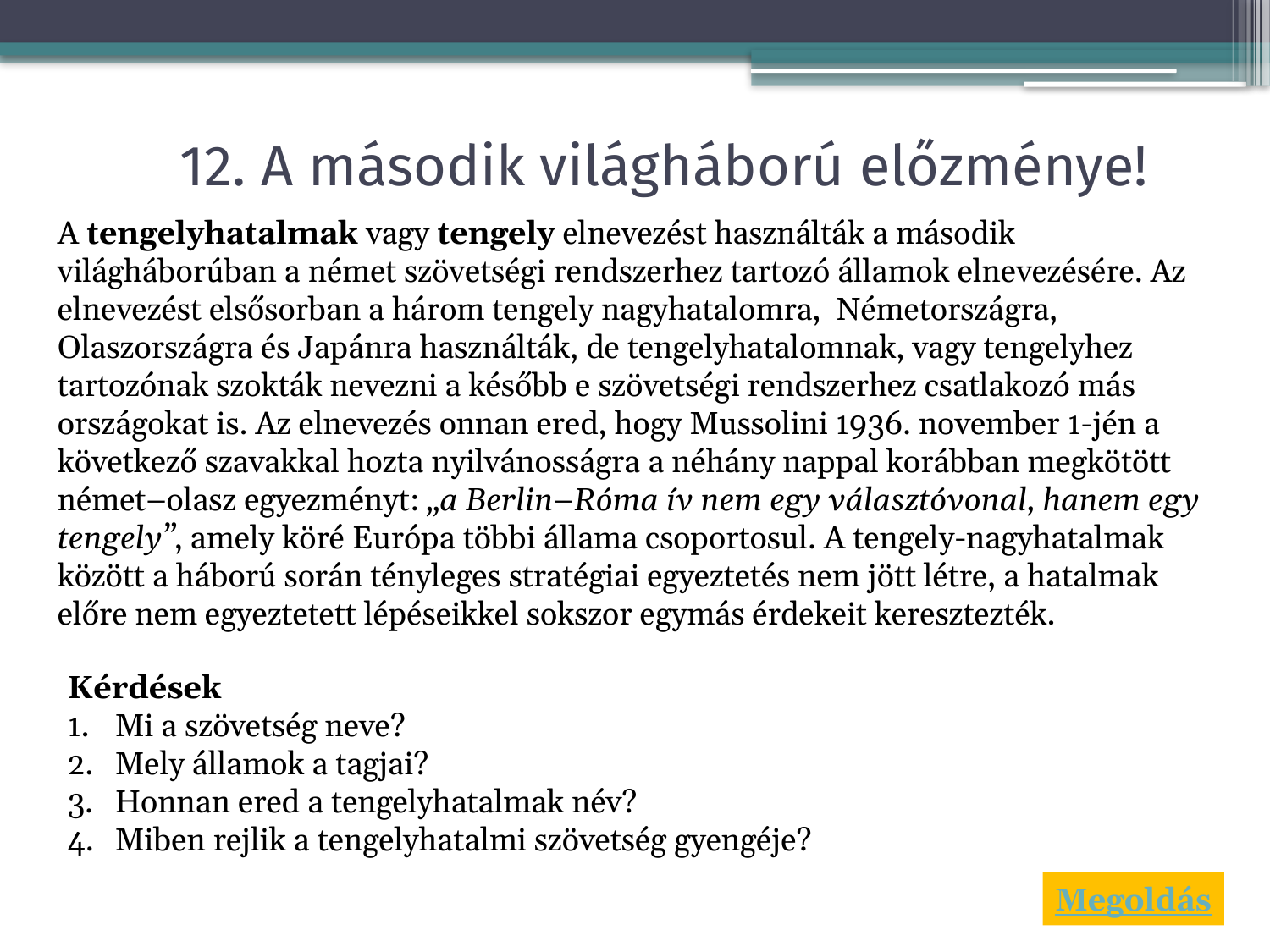

# 12. A második világháború előzménye!
A tengelyhatalmak vagy tengely elnevezést használták a második világháborúban a német szövetségi rendszerhez tartozó államok elnevezésére. Az elnevezést elsősorban a három tengely nagyhatalomra,  Németországra, Olaszországra és Japánra használták, de tengelyhatalomnak, vagy tengelyhez tartozónak szokták nevezni a később e szövetségi rendszerhez csatlakozó más országokat is. Az elnevezés onnan ered, hogy Mussolini 1936. november 1-jén a következő szavakkal hozta nyilvánosságra a néhány nappal korábban megkötött német–olasz egyezményt: „a Berlin–Róma ív nem egy választóvonal, hanem egy tengely”, amely köré Európa többi állama csoportosul. A tengely-nagyhatalmak között a háború során tényleges stratégiai egyeztetés nem jött létre, a hatalmak előre nem egyeztetett lépéseikkel sokszor egymás érdekeit keresztezték.
Kérdések
Mi a szövetség neve?
Mely államok a tagjai?
Honnan ered a tengelyhatalmak név?
Miben rejlik a tengelyhatalmi szövetség gyengéje?
Megoldás